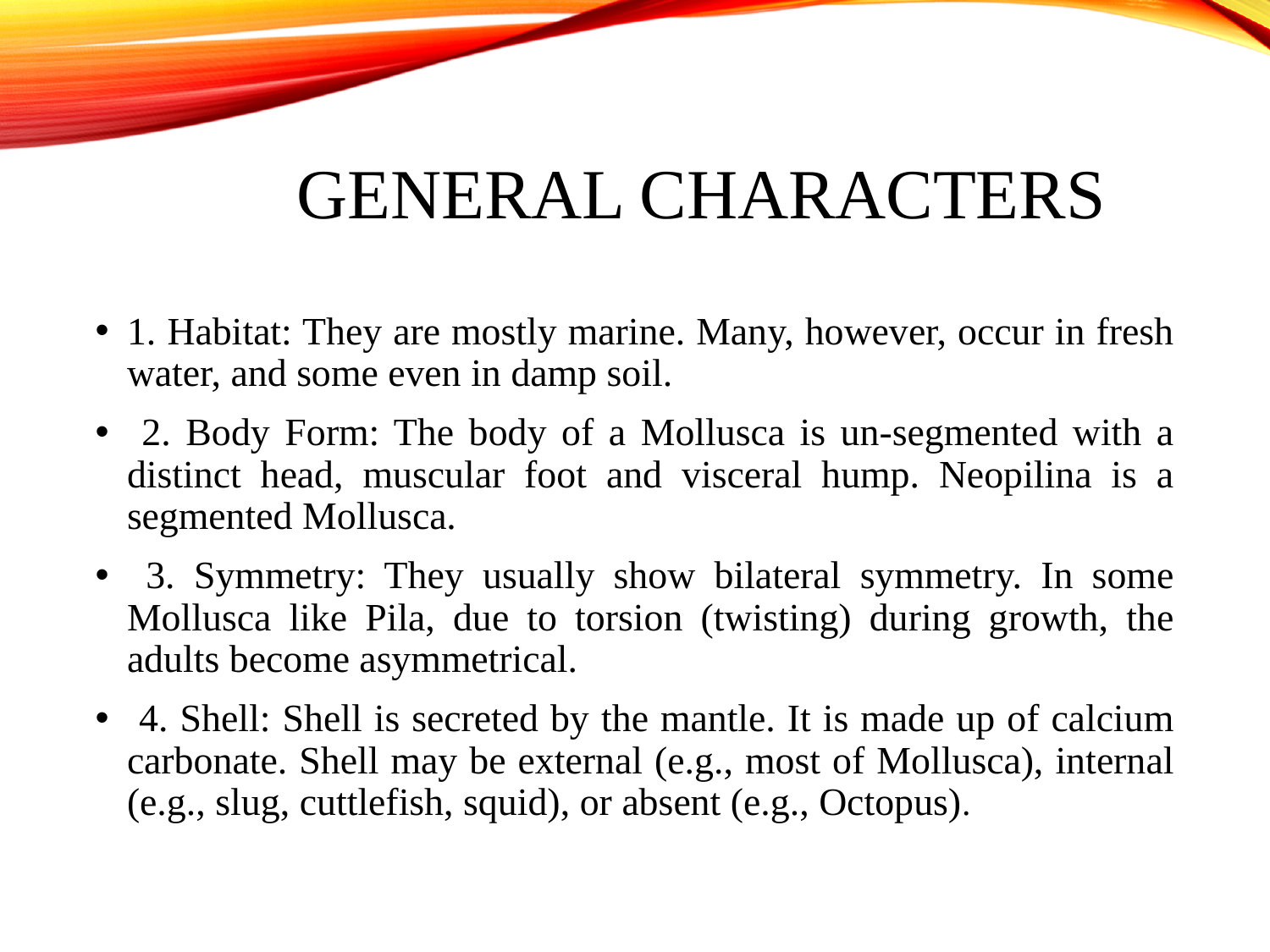

# General characters
1. Habitat: They are mostly marine. Many, however, occur in fresh water, and some even in damp soil.
 2. Body Form: The body of a Mollusca is un-segmented with a distinct head, muscular foot and visceral hump. Neopilina is a segmented Mollusca.
 3. Symmetry: They usually show bilateral symmetry. In some Mollusca like Pila, due to torsion (twisting) during growth, the adults become asymmetrical.
 4. Shell: Shell is secreted by the mantle. It is made up of calcium carbonate. Shell may be external (e.g., most of Mollusca), internal (e.g., slug, cuttlefish, squid), or absent (e.g., Octopus).